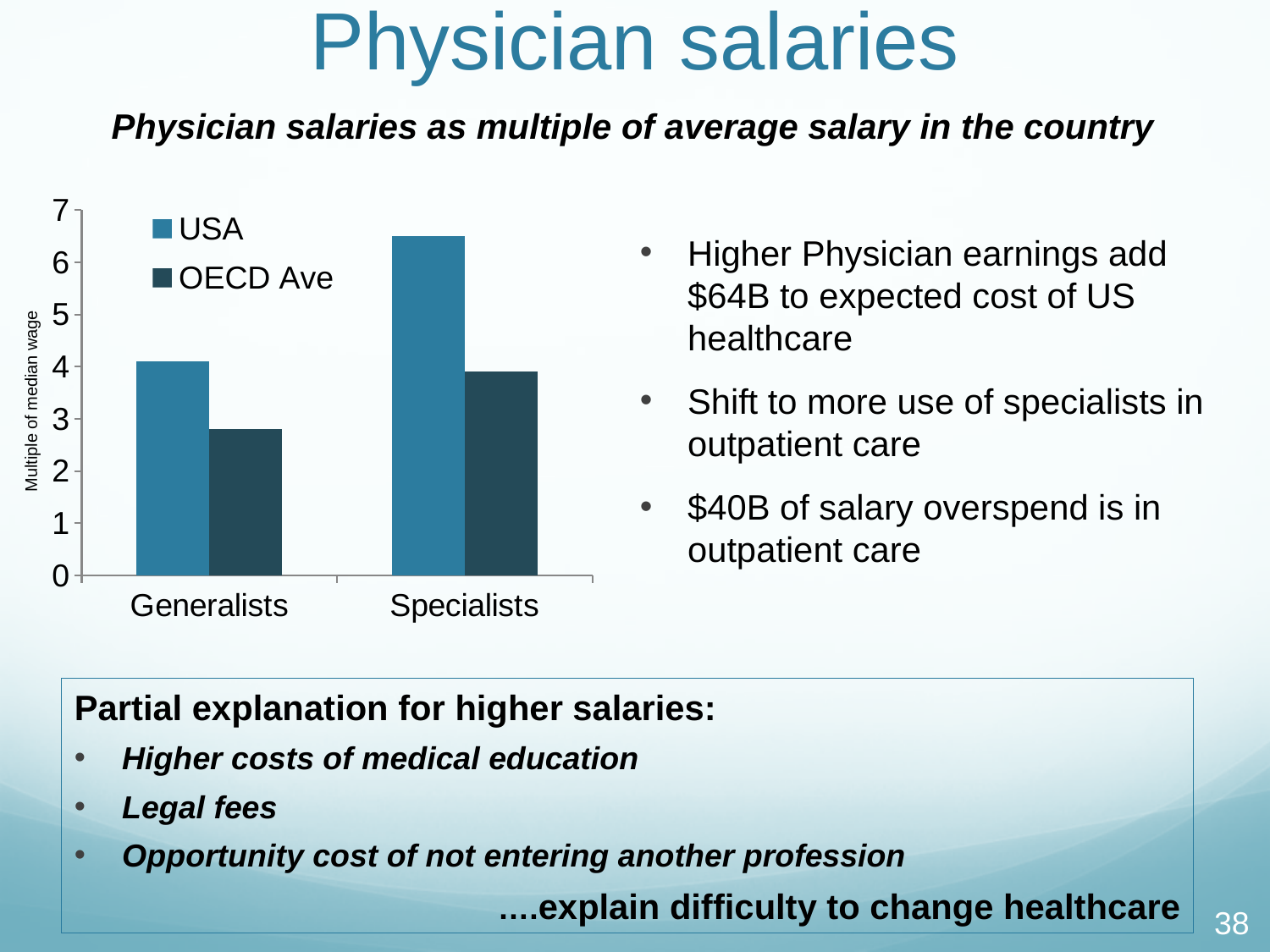

# Physician salaries
Physician salaries as multiple of average salary in the country

### Chart

| Category | USA | OECD Ave |
|---|---|---|
| Generalists | 4.1 | 2.8 |
| Specialists | 6.5 | 3.9 |
Higher Physician earnings add $64B to expected cost of US healthcare
Shift to more use of specialists in outpatient care
$40B of salary overspend is in outpatient care
Multiple of median wage
Partial explanation for higher salaries:
Higher costs of medical education
Legal fees
Opportunity cost of not entering another profession
….explain difficulty to change healthcare
38